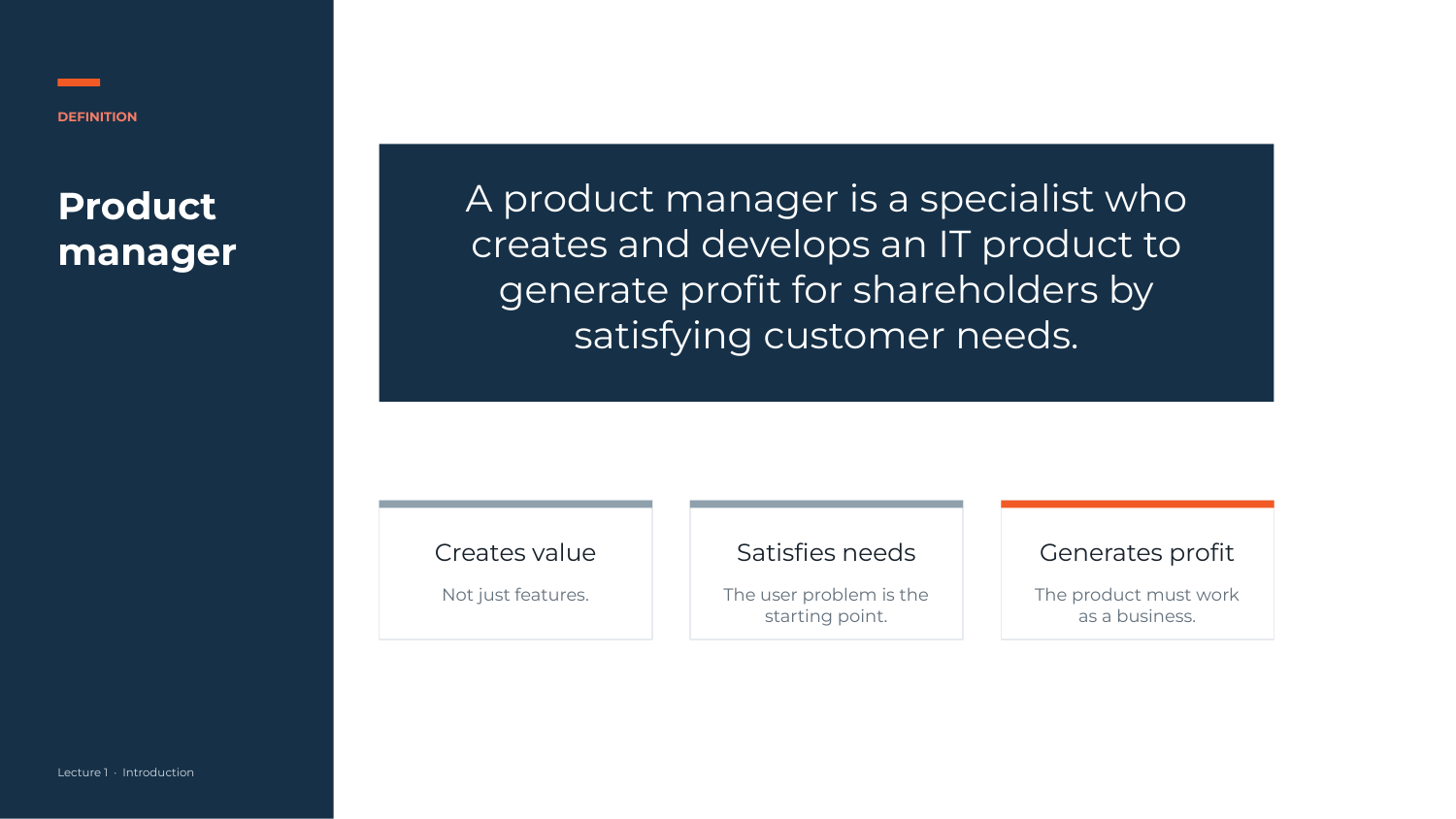

DEFINITION

A product manager is a specialist who creates and develops an IT product to generate profit for shareholders by satisfying customer needs.
Product manager

Creates value
Satisfies needs
Generates profit
Not just features.
The user problem is the starting point.
The product must work as a business.
Lecture 1  ·  Introduction